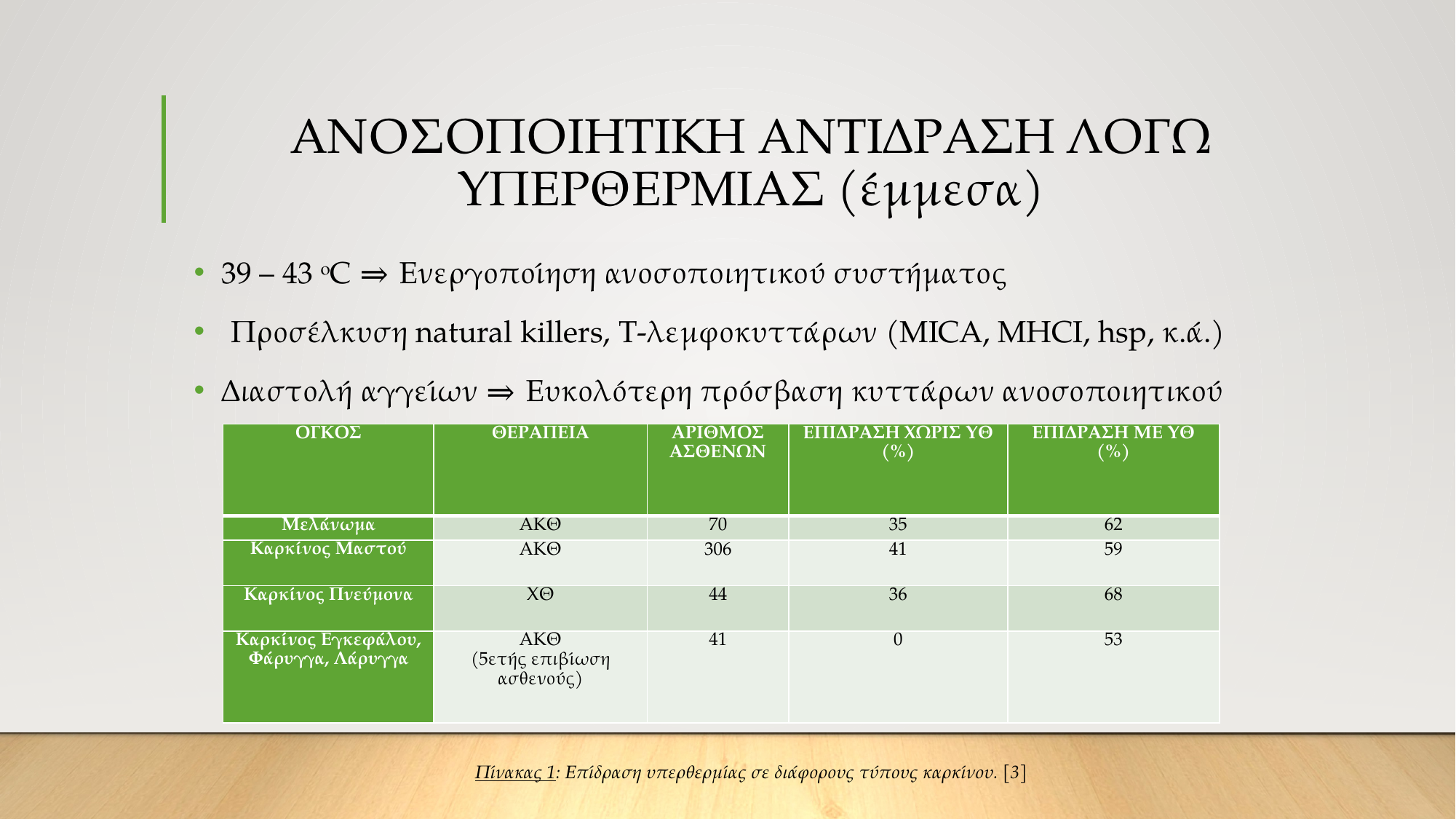

# ΑΝΟΣΟΠΟΙΗΤΙΚΗ ΑΝΤΙΔΡΑΣΗ ΛΟΓΩ ΥΠΕΡΘΕΡΜΙΑΣ (έμμεσα)
39 – 43 oC ⇒ Ενεργοποίηση ανοσοποιητικού συστήματος
 Προσέλκυση natural killers, Τ-λεμφοκυττάρων (MICA, MHCI, hsp, κ.ά.)
Διαστολή αγγείων ⇒ Ευκολότερη πρόσβαση κυττάρων ανοσοποιητικού

Πίνακας 1: Επίδραση υπερθερμίας σε διάφορους τύπους καρκίνου. [3]

| ΟΓΚΟΣ | ΘΕΡΑΠΕΙΑ | ΑΡΙΘΜΟΣ ΑΣΘΕΝΩΝ | ΕΠΙΔΡΑΣΗ ΧΩΡΙΣ ΥΘ (%) | ΕΠΙΔΡΑΣΗ ΜΕ ΥΘ (%) |
| --- | --- | --- | --- | --- |
| Μελάνωμα | ΑΚΘ | 70 | 35 | 62 |
| Καρκίνος Μαστού | ΑΚΘ | 306 | 41 | 59 |
| Καρκίνος Πνεύμονα | ΧΘ | 44 | 36 | 68 |
| Καρκίνος Εγκεφάλου, Φάρυγγα, Λάρυγγα | ΑΚΘ (5ετής επιβίωση ασθενούς) | 41 | 0 | 53 |